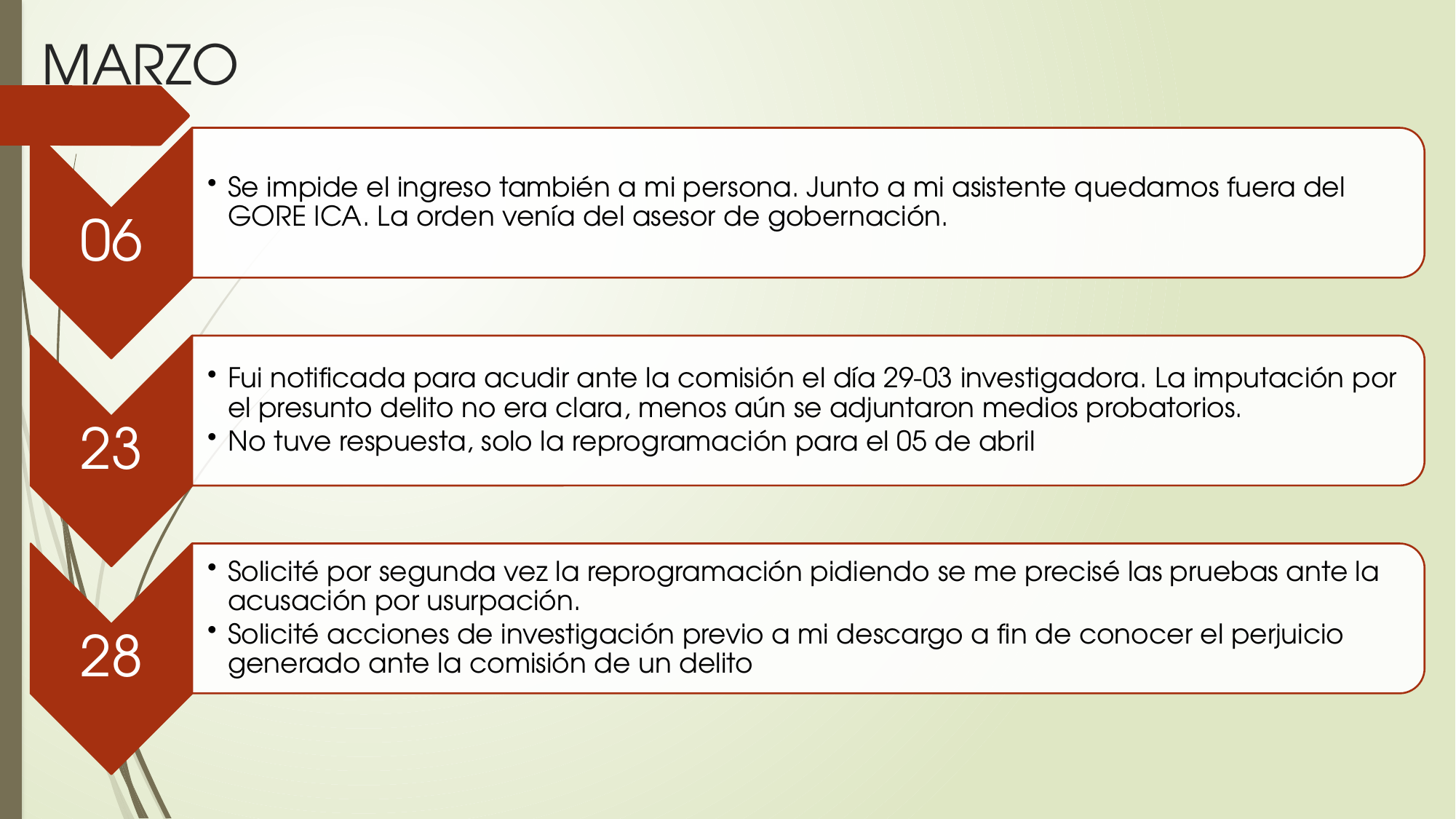

# MARZO
06
Se impide el ingreso también a mi persona. Junto a mi asistente quedamos fuera del GORE ICA. La orden venía del asesor de gobernación.
23
Fui notificada para acudir ante la comisión el día 29-03 investigadora. La imputación por el presunto delito no era clara, menos aún se adjuntaron medios probatorios.
No tuve respuesta, solo la reprogramación para el 05 de abril
28
Solicité por segunda vez la reprogramación pidiendo se me precisé las pruebas ante la acusación por usurpación.
Solicité acciones de investigación previo a mi descargo a fin de conocer el perjuicio generado ante la comisión de un delito